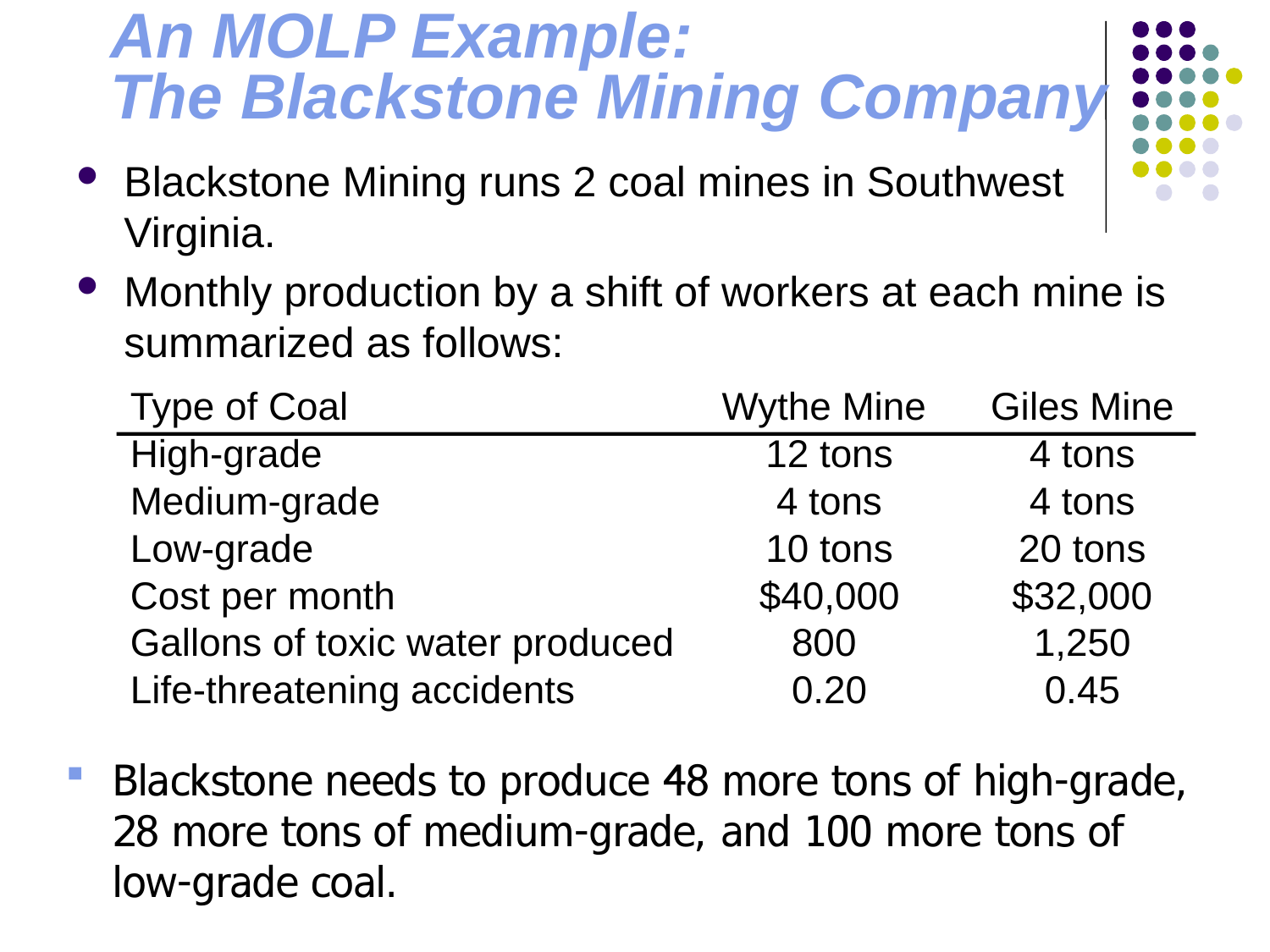

# An MOLP Example: The Blackstone Mining Company
Blackstone Mining runs 2 coal mines in Southwest Virginia.
Monthly production by a shift of workers at each mine is summarized as follows:
Type of Coal  	Wythe Mine 	Giles Mine
High-grade	12 tons	4 tons
Medium-grade	4 tons	4 tons
Low-grade	10 tons	20 tons
Cost per month	$40,000	$32,000
Gallons of toxic water produced	800 	1,250
Life-threatening accidents	0.20	0.45

Blackstone needs to produce 48 more tons of high-grade, 28 more tons of medium-grade, and 100 more tons of low-grade coal.